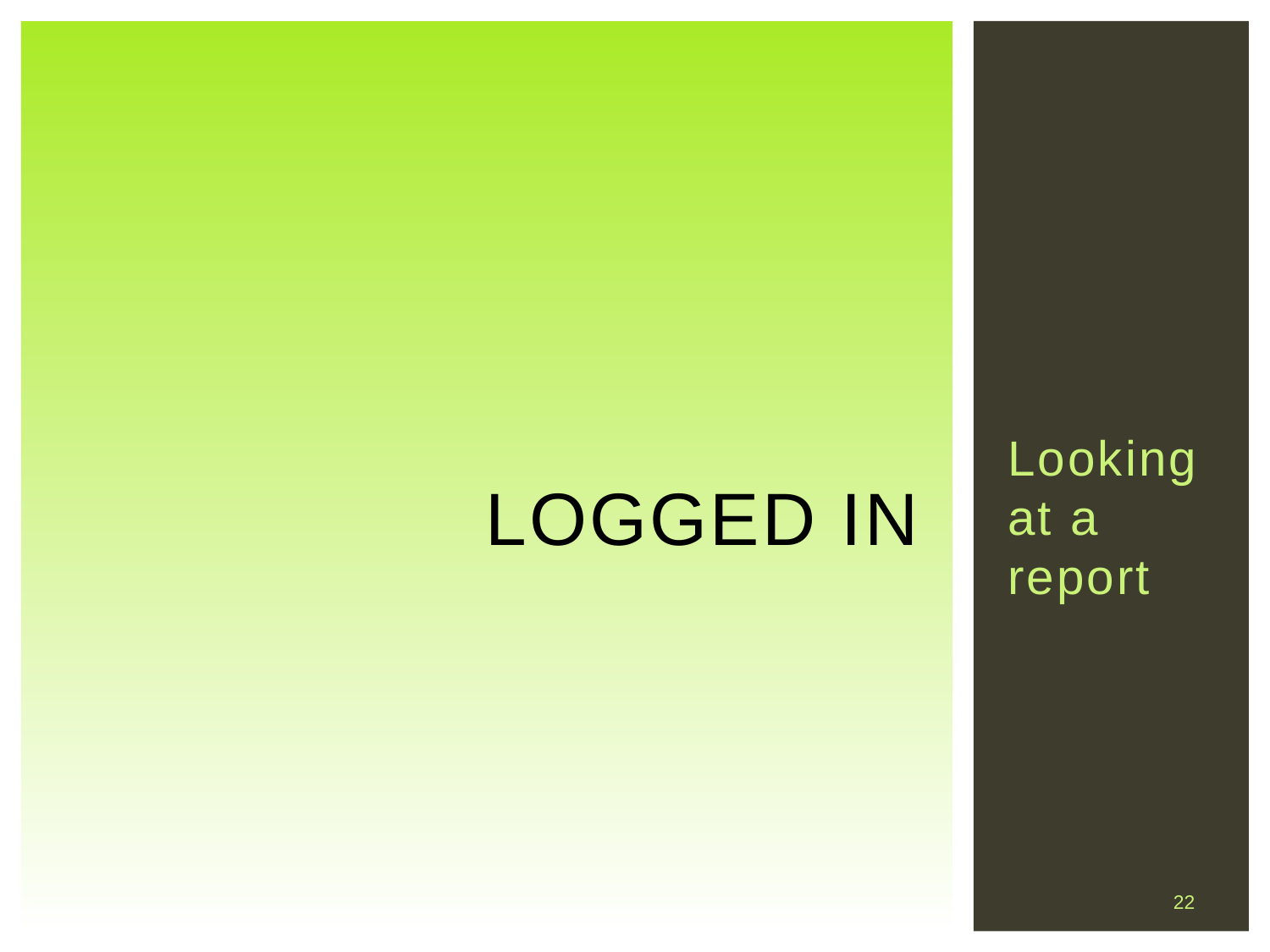

# logged in
Looking at a report
22